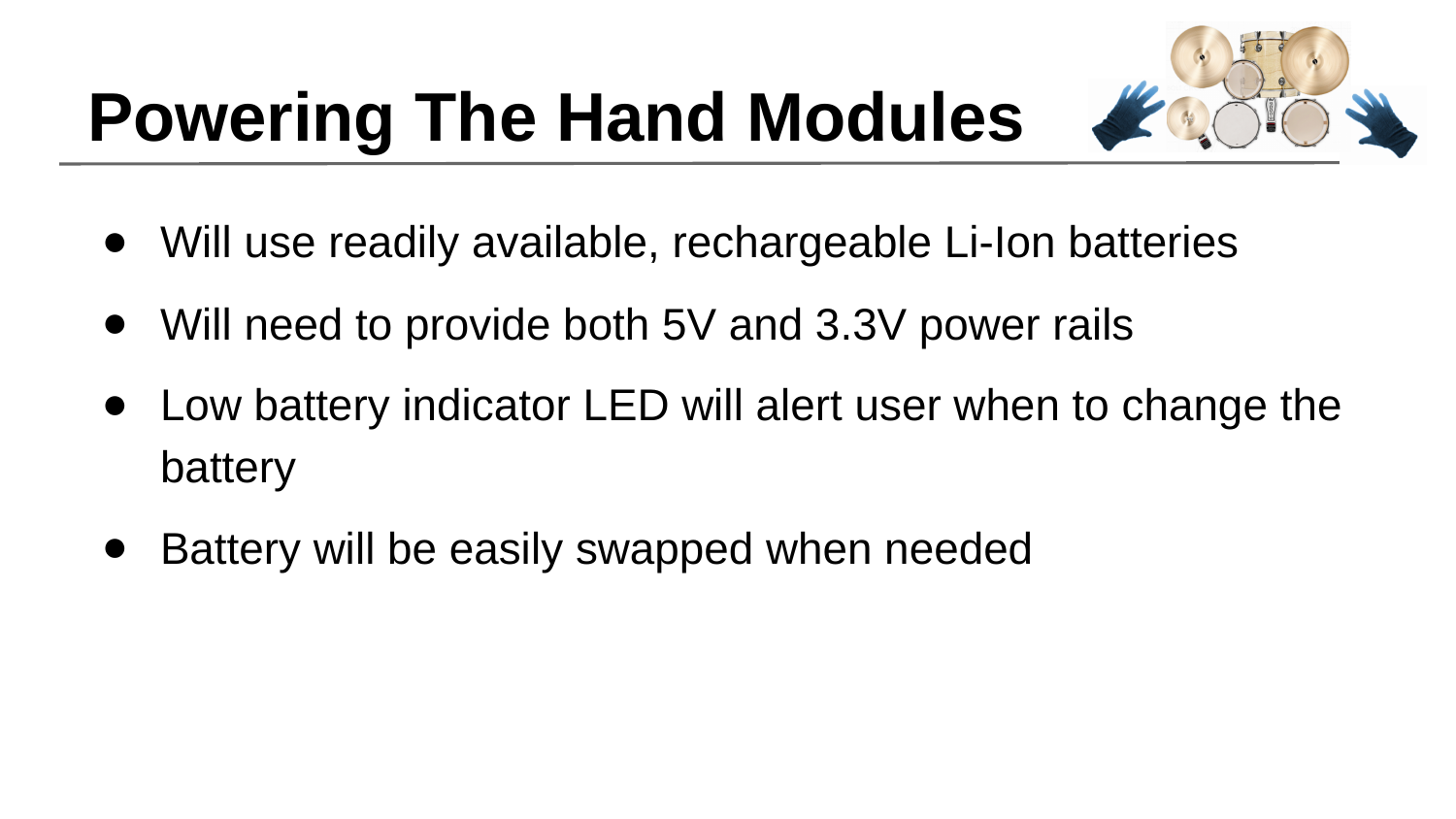

# Powering The Hand Modules
Will use readily available, rechargeable Li-Ion batteries
Will need to provide both 5V and 3.3V power rails
Low battery indicator LED will alert user when to change the battery
Battery will be easily swapped when needed